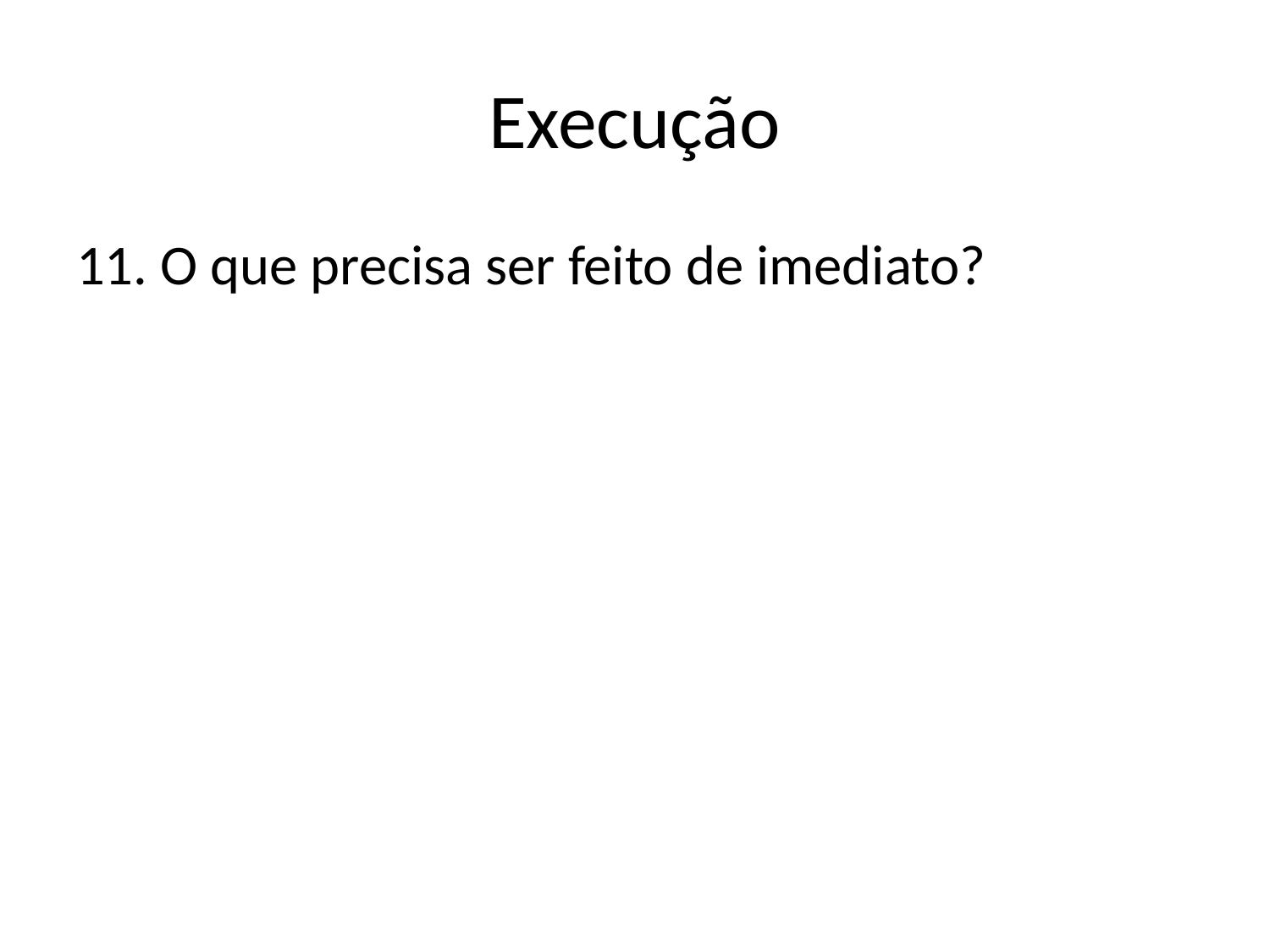

# Execução
11. O que precisa ser feito de imediato?